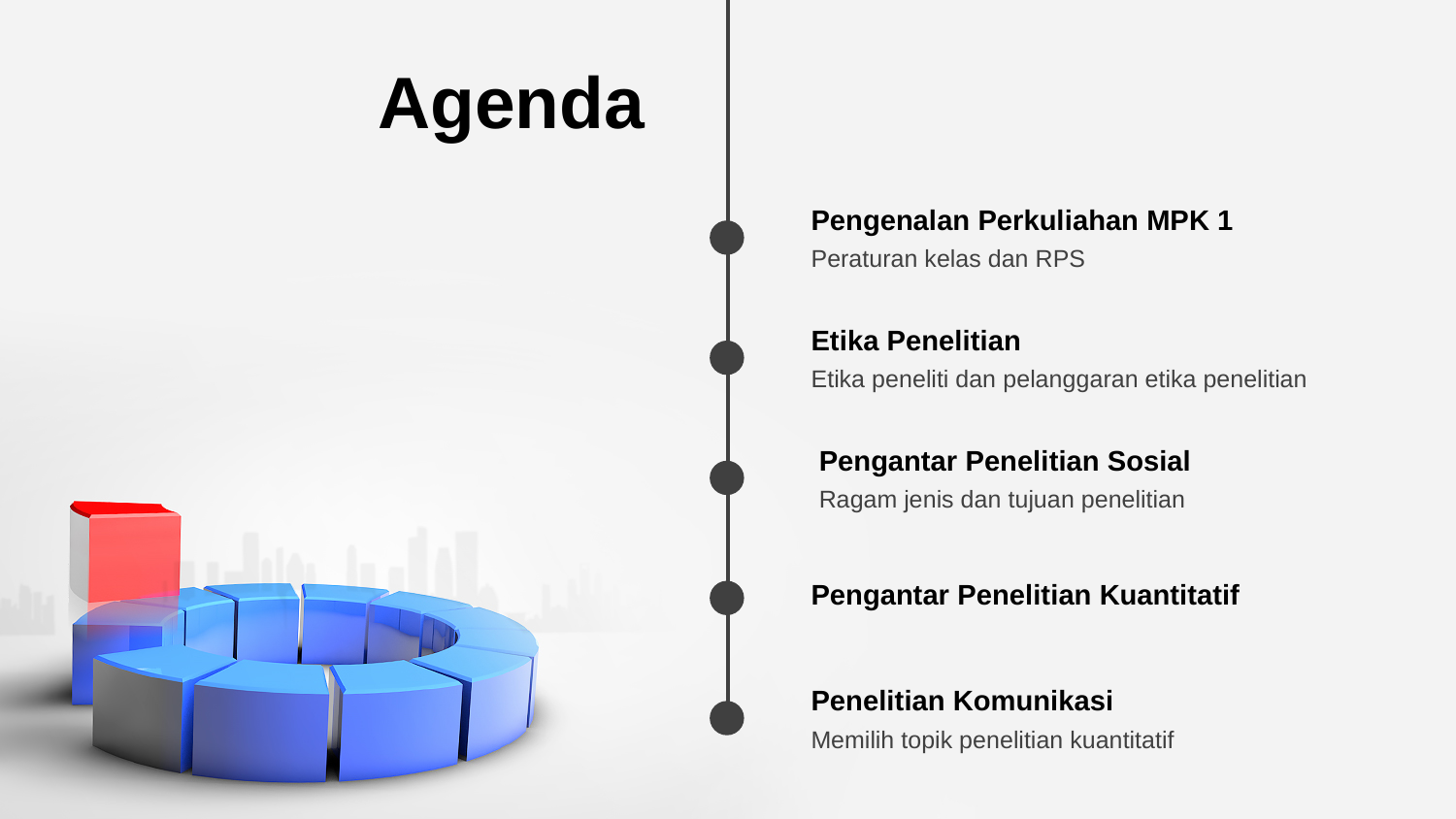

Agenda
Pengenalan Perkuliahan MPK 1
Peraturan kelas dan RPS

Etika Penelitian
Etika peneliti dan pelanggaran etika penelitian

Pengantar Penelitian Sosial
Ragam jenis dan tujuan penelitian

Pengantar Penelitian Kuantitatif

Penelitian Komunikasi
Memilih topik penelitian kuantitatif